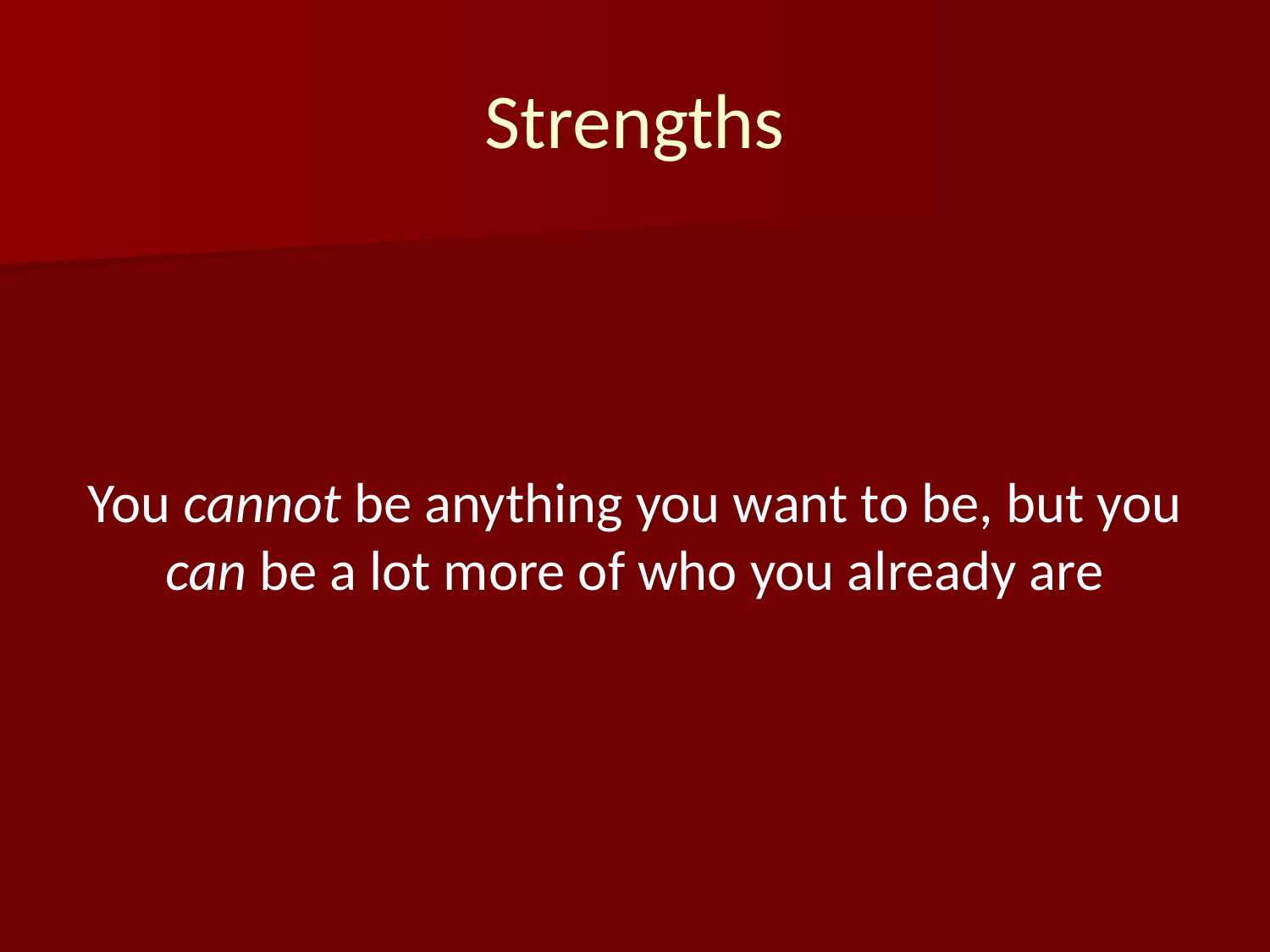

# Strengths
You cannot be anything you want to be, but you can be a lot more of who you already are